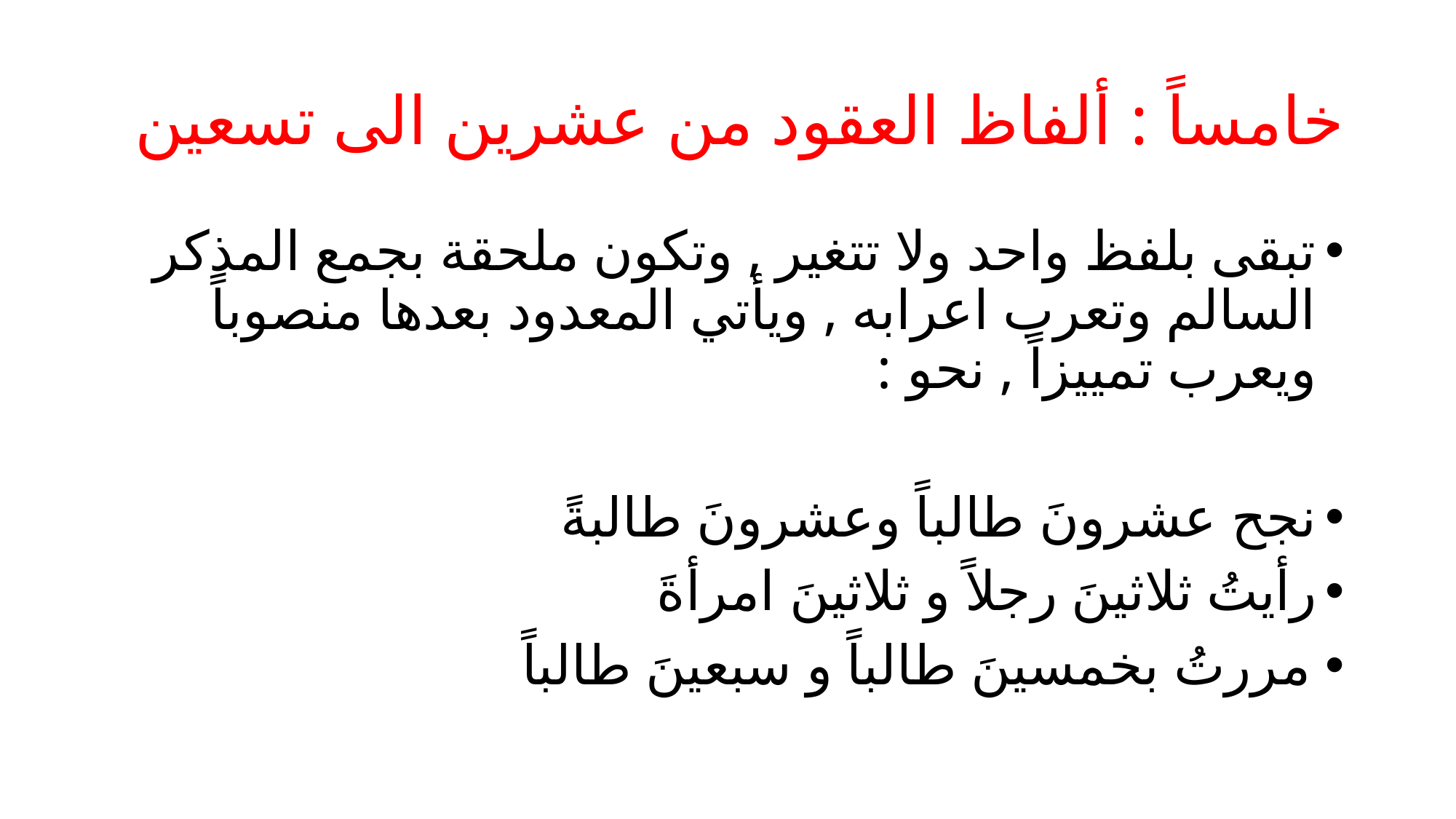

# خامساً : ألفاظ العقود من عشرين الى تسعين
تبقى بلفظ واحد ولا تتغير , وتكون ملحقة بجمع المذكر السالم وتعرب اعرابه , ويأتي المعدود بعدها منصوباً ويعرب تمييزاً , نحو :

نجح عشرونَ طالباً وعشرونَ طالبةً
رأيتُ ثلاثينَ رجلاً و ثلاثينَ امرأةَ
مررتُ بخمسينَ طالباً و سبعينَ طالباً